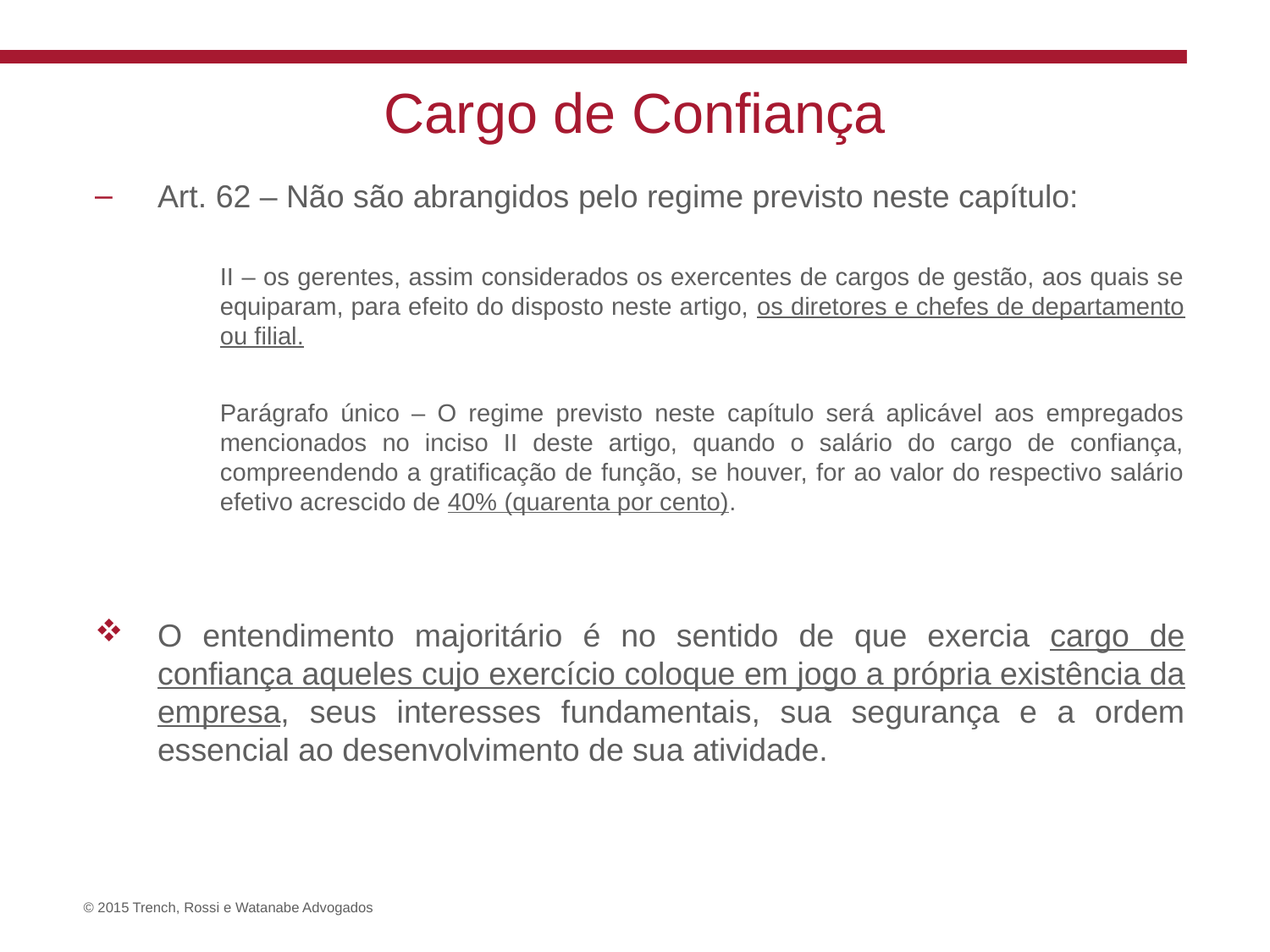

# Cargo de Confiança
Art. 62 – Não são abrangidos pelo regime previsto neste capítulo:

II – os gerentes, assim considerados os exercentes de cargos de gestão, aos quais se equiparam, para efeito do disposto neste artigo, os diretores e chefes de departamento ou filial.

Parágrafo único – O regime previsto neste capítulo será aplicável aos empregados mencionados no inciso II deste artigo, quando o salário do cargo de confiança, compreendendo a gratificação de função, se houver, for ao valor do respectivo salário efetivo acrescido de 40% (quarenta por cento).

O entendimento majoritário é no sentido de que exercia cargo de confiança aqueles cujo exercício coloque em jogo a própria existência da empresa, seus interesses fundamentais, sua segurança e a ordem essencial ao desenvolvimento de sua atividade.